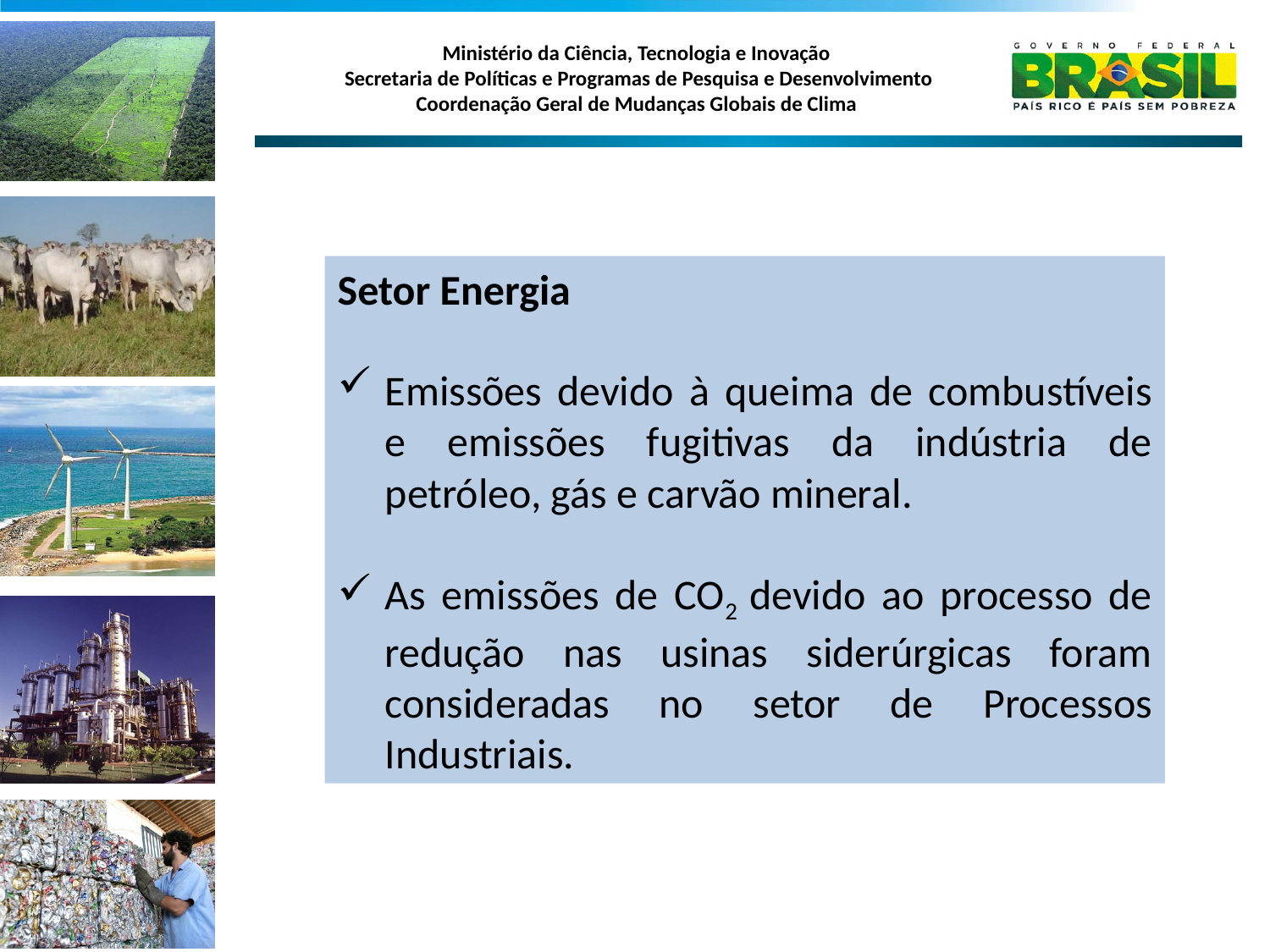

Setor Energia

Emissões devido à queima de combustíveis e emissões fugitivas da indústria de petróleo, gás e carvão mineral.

As emissões de CO2 devido ao processo de redução nas usinas siderúrgicas foram consideradas no setor de Processos Industriais.